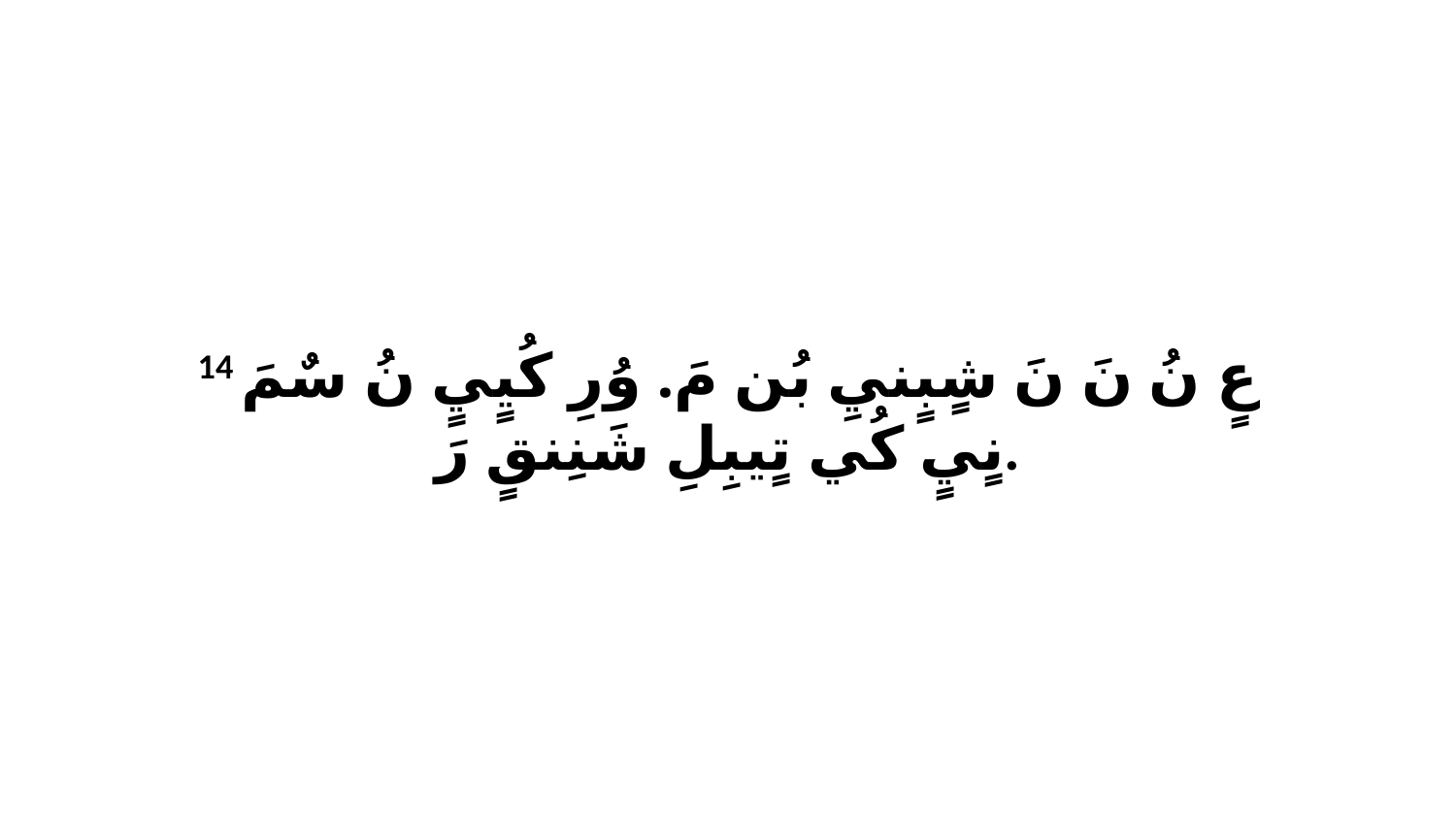

14 عٍ نُ نَ نَ شٍبٍنيِ بُن مَ. وُرِ كُيٍيٍ نُ سٌمَ نٍيٍ كُي تٍيبِلِ شَنِنقٍ رَ.